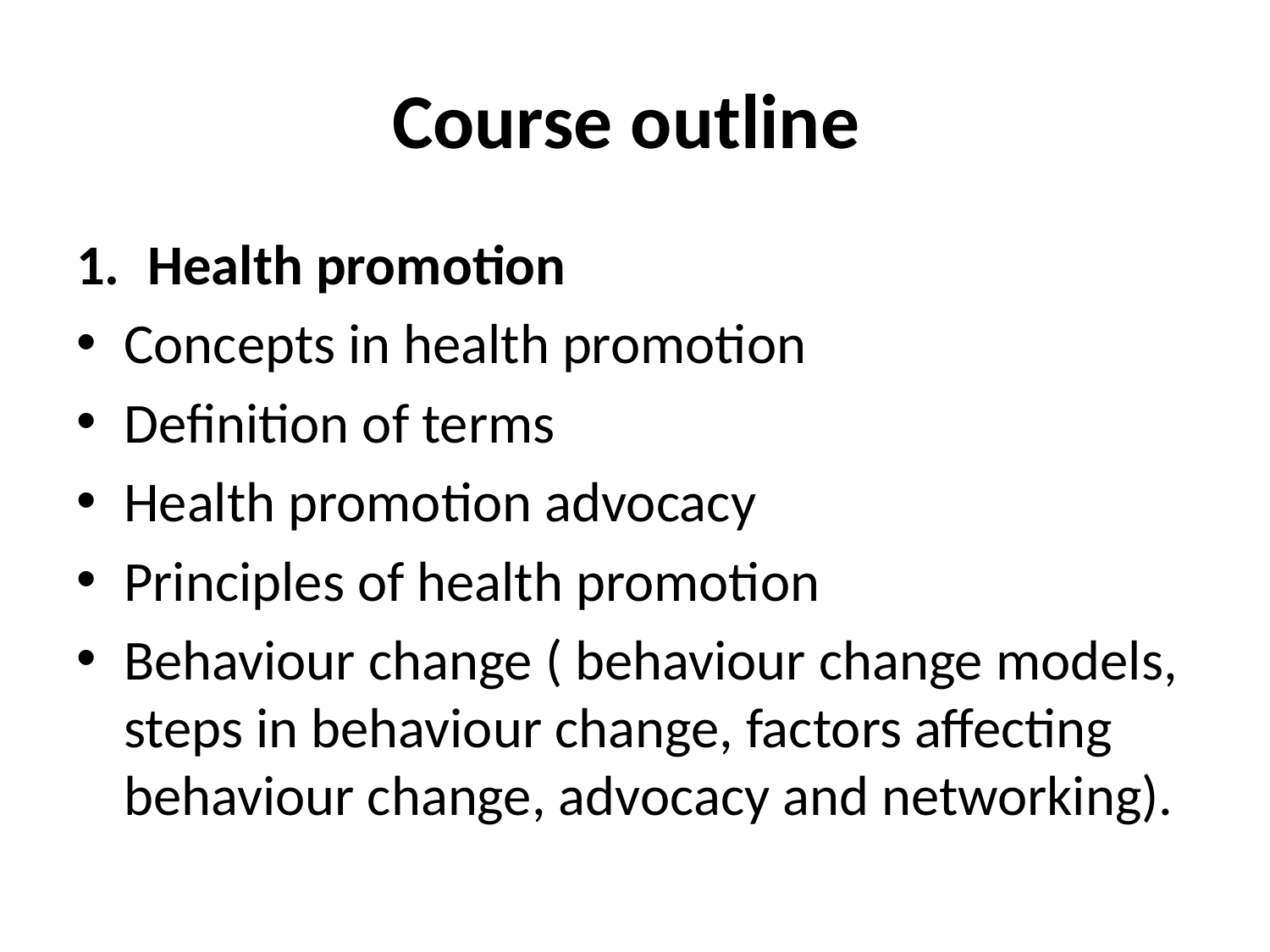

# Course outline
Health promotion
Concepts in health promotion
Definition of terms
Health promotion advocacy
Principles of health promotion
Behaviour change ( behaviour change models, steps in behaviour change, factors affecting behaviour change, advocacy and networking).